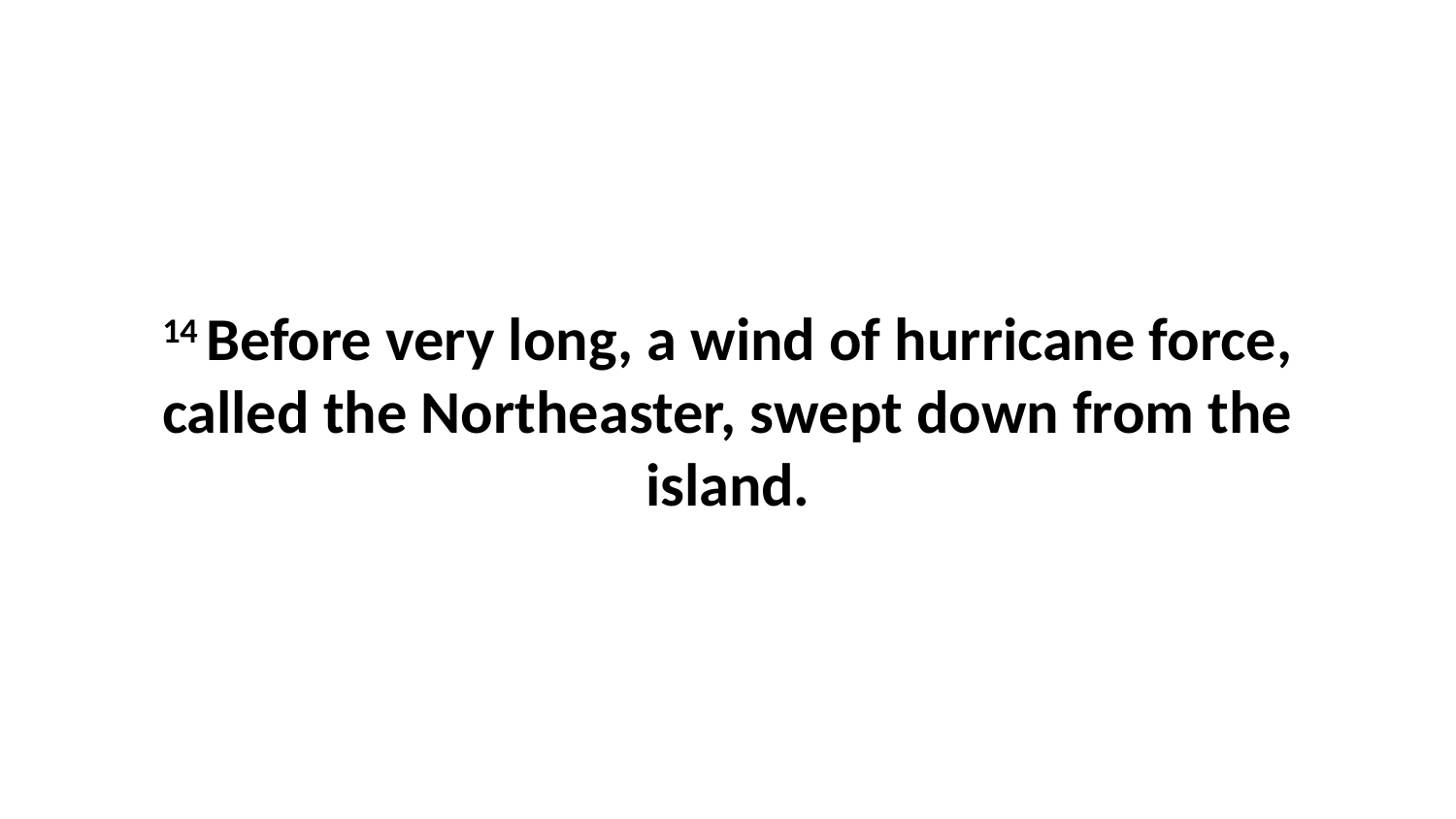

14 Before very long, a wind of hurricane force, called the Northeaster, swept down from the island.